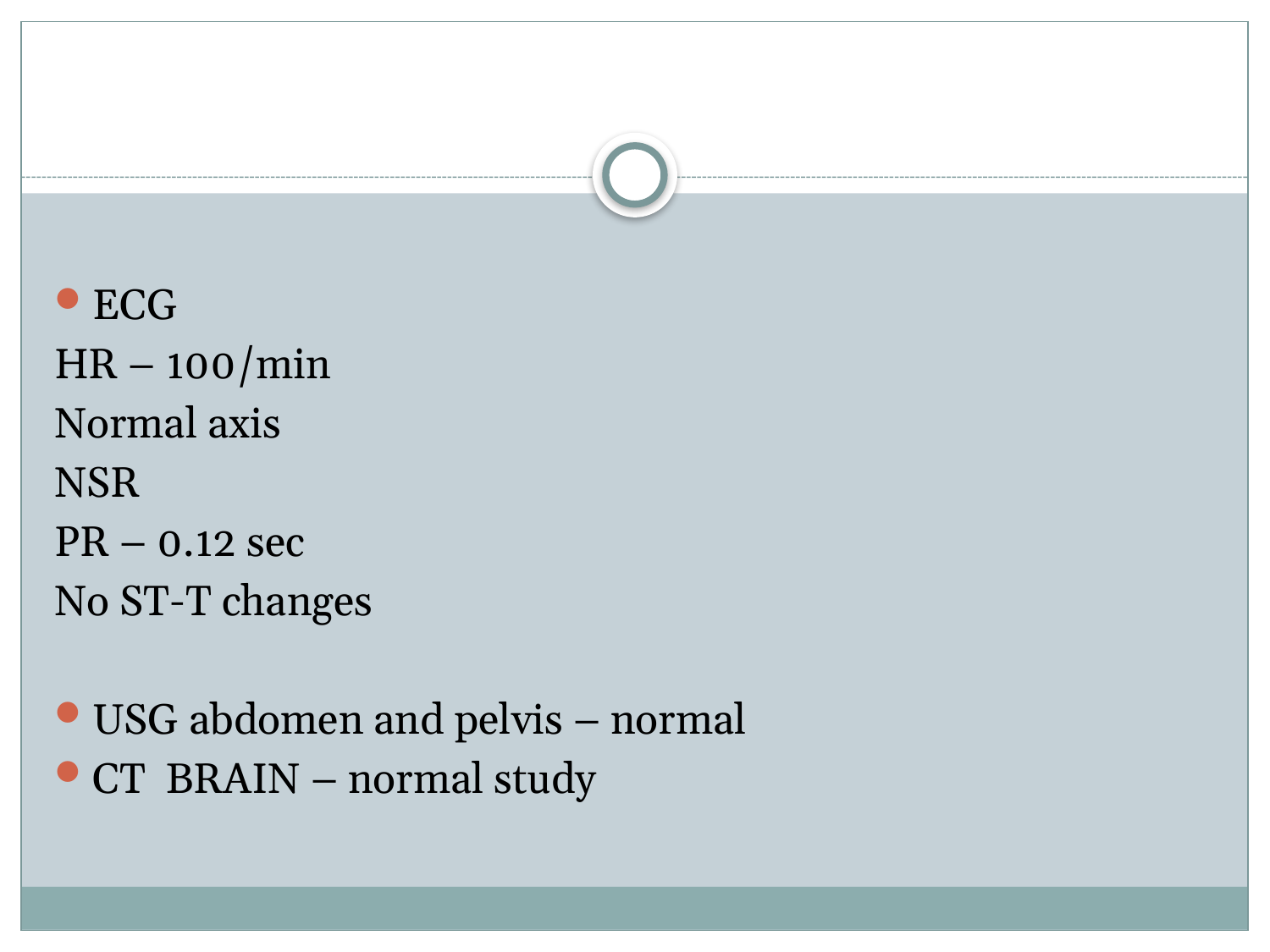

#

ECG
HR – 100/min
Normal axis
NSR
PR – 0.12 sec
No ST-T changes

USG abdomen and pelvis – normal
CT  BRAIN – normal study